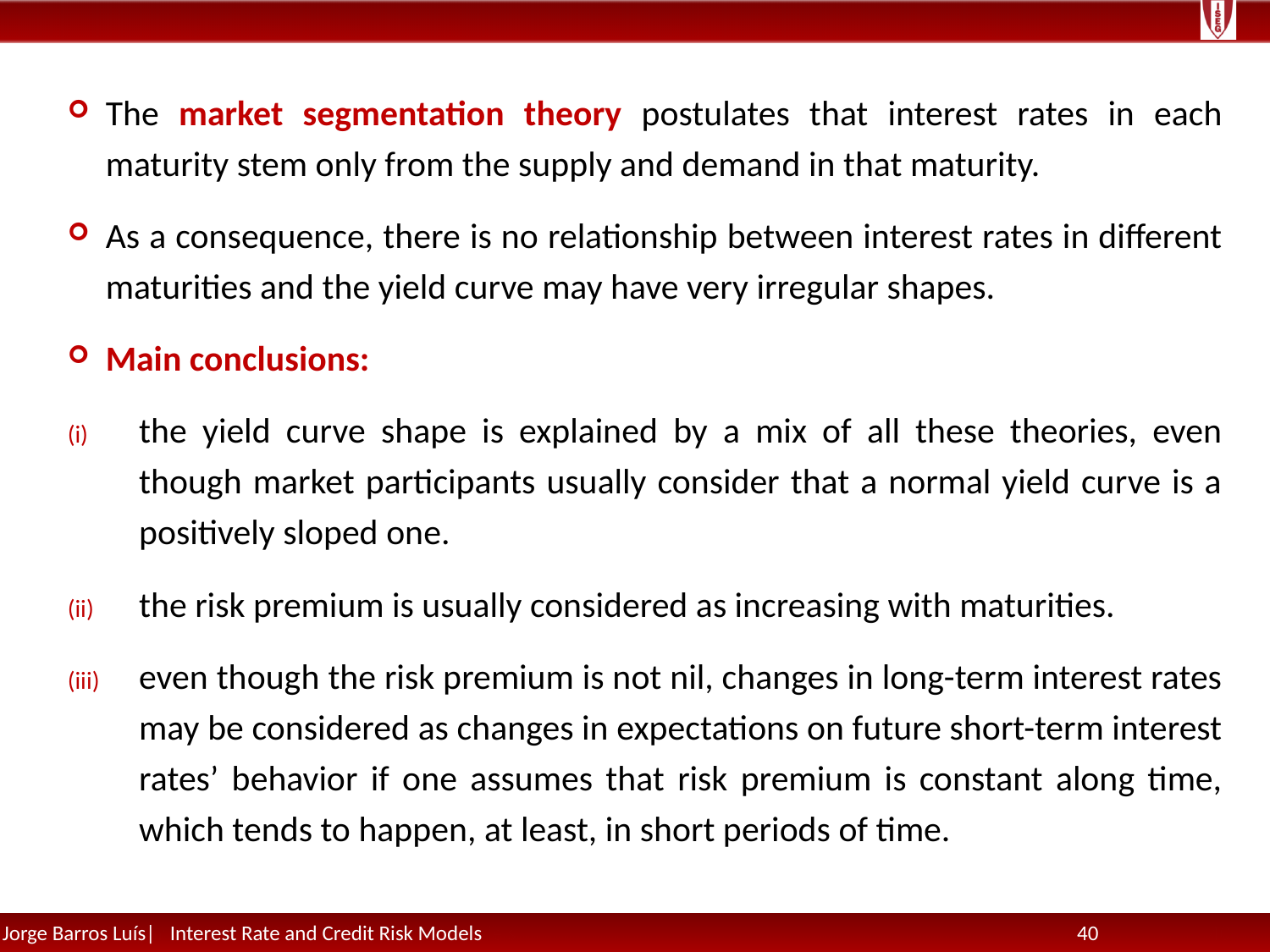

The market segmentation theory postulates that interest rates in each maturity stem only from the supply and demand in that maturity.
As a consequence, there is no relationship between interest rates in different maturities and the yield curve may have very irregular shapes.
Main conclusions:
the yield curve shape is explained by a mix of all these theories, even though market participants usually consider that a normal yield curve is a positively sloped one.
the risk premium is usually considered as increasing with maturities.
even though the risk premium is not nil, changes in long-term interest rates may be considered as changes in expectations on future short-term interest rates’ behavior if one assumes that risk premium is constant along time, which tends to happen, at least, in short periods of time.